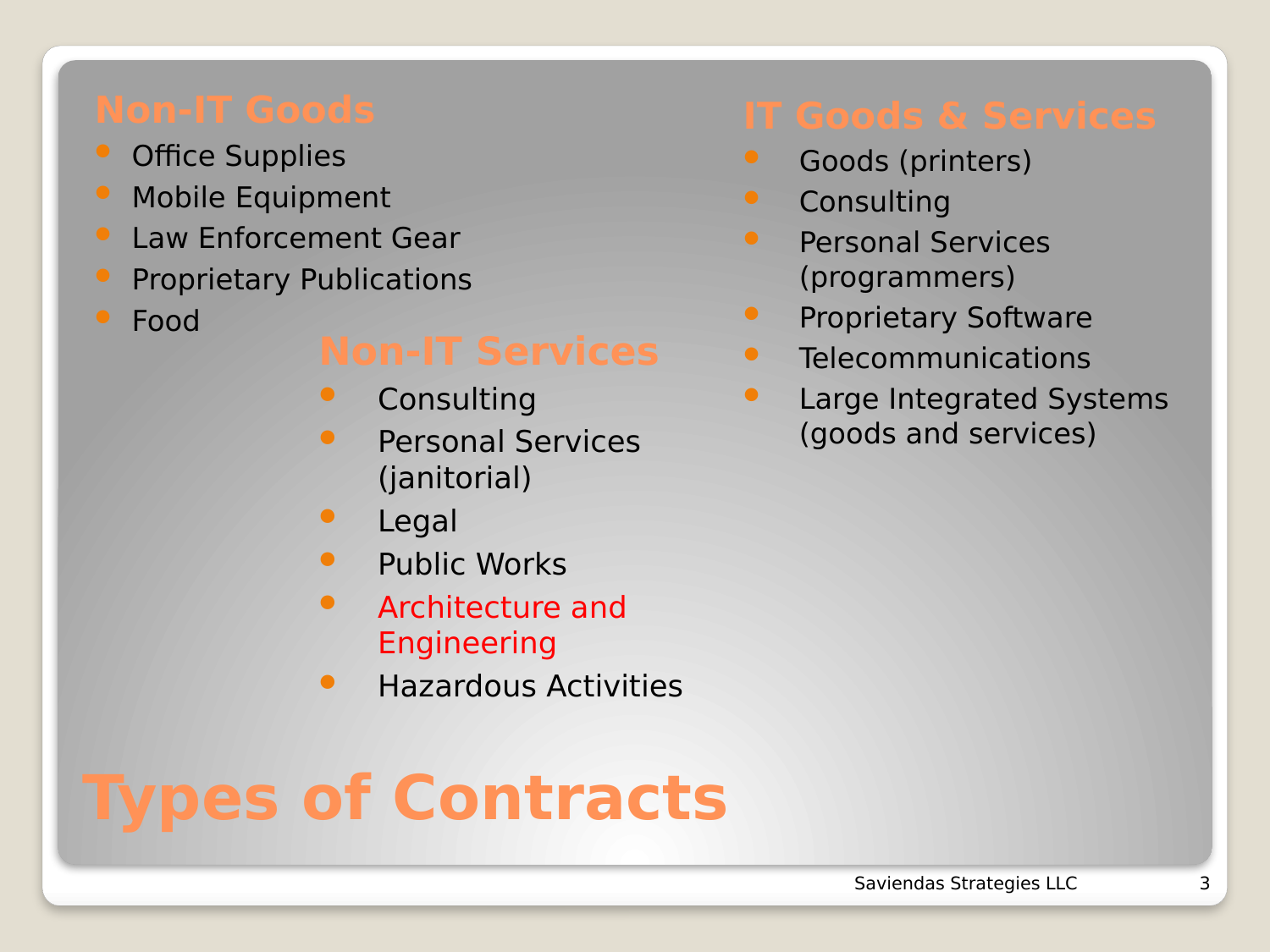

Non-IT Goods
Office Supplies
Mobile Equipment
Law Enforcement Gear
Proprietary Publications
Food
IT Goods & Services
Goods (printers)
Consulting
Personal Services (programmers)
Proprietary Software
Telecommunications
Large Integrated Systems (goods and services)

Non-IT Services
Consulting
Personal Services (janitorial)
Legal
Public Works
Architecture and Engineering
Hazardous Activities
# Types of Contracts
Saviendas Strategies LLC
3